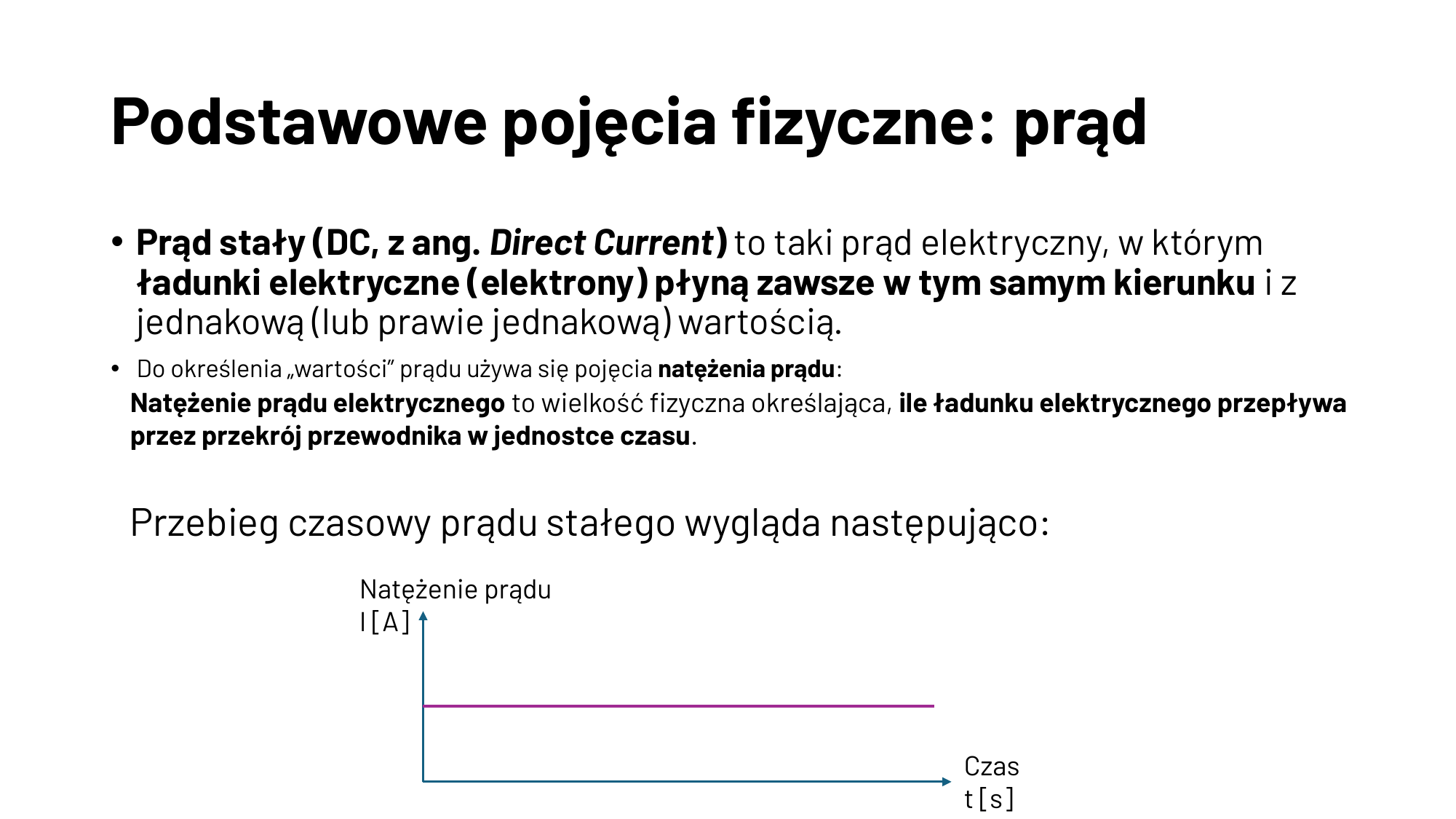

# Podstawowe pojęcia fizyczne: prąd
Prąd stały (DC, z ang. Direct Current) to taki prąd elektryczny, w którym ładunki elektryczne (elektrony) płyną zawsze w tym samym kierunku i z jednakową (lub prawie jednakową) wartością.
Do określenia „wartości” prądu używa się pojęcia natężenia prądu:

Natężenie prądu elektrycznego to wielkość fizyczna określająca, ile ładunku elektrycznego przepływa przez przekrój przewodnika w jednostce czasu.
Przebieg czasowy prądu stałego wygląda następująco:
Natężenie prądu
I [A]
Czas
t [s]